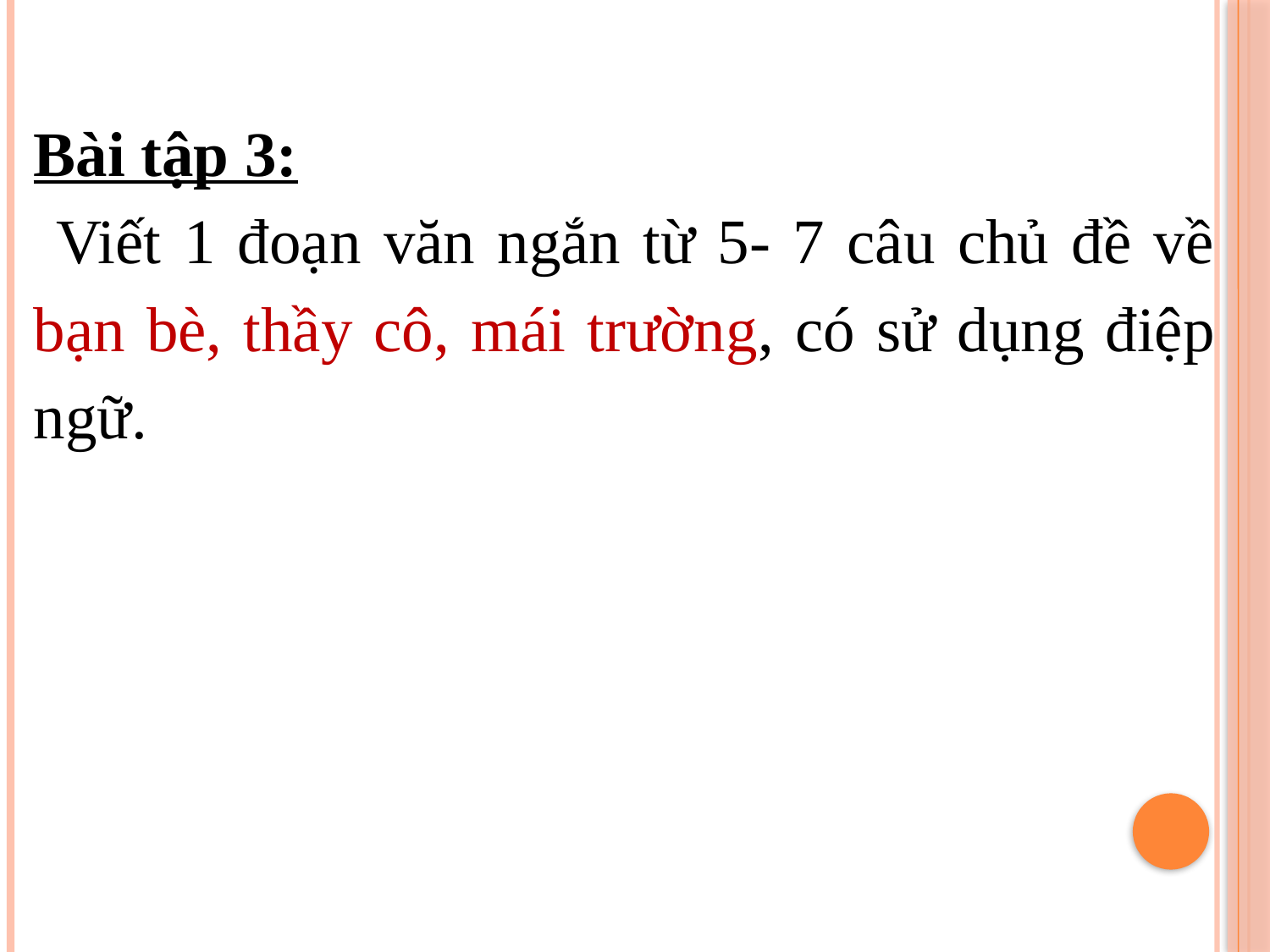

Bài tập 3:
 Viết 1 đoạn văn ngắn từ 5- 7 câu chủ đề về bạn bè, thầy cô, mái trường, có sử dụng điệp ngữ.